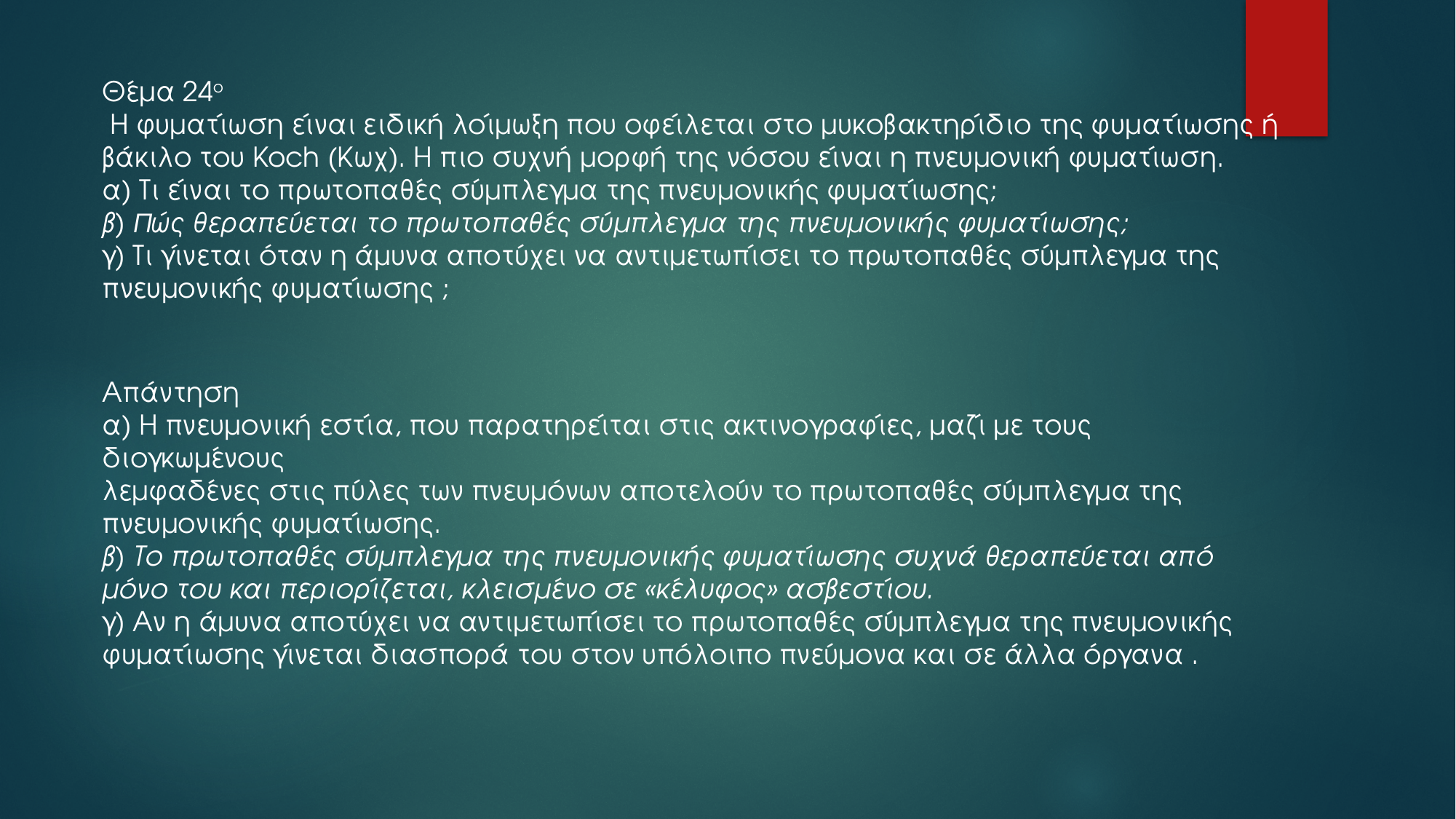

Θέμα 24ο
 Η φυματίωση είναι ειδική λοίμωξη που οφείλεται στο μυκοβακτηρίδιο της φυματίωσης ή
βάκιλο του Koch (Κωχ). Η πιο συχνή μορφή της νόσου είναι η πνευμονική φυματίωση.
α) Τι είναι το πρωτοπαθές σύμπλεγμα της πνευμονικής φυματίωσης;
β) Πώς θεραπεύεται το πρωτοπαθές σύμπλεγμα της πνευμονικής φυματίωσης;
γ) Τι γίνεται όταν η άμυνα αποτύχει να αντιμετωπίσει το πρωτοπαθές σύμπλεγμα της
πνευμονικής φυματίωσης ;
Απάντηση
α) Η πνευμονική εστία, που παρατηρείται στις ακτινογραφίες, μαζί με τους διογκωμένους
λεμφαδένες στις πύλες των πνευμόνων αποτελούν το πρωτοπαθές σύμπλεγμα της
πνευμονικής φυματίωσης.
β) Το πρωτοπαθές σύμπλεγμα της πνευμονικής φυματίωσης συχνά θεραπεύεται από μόνο του και περιορίζεται, κλεισμένο σε «κέλυφος» ασβεστίου.
γ) Αν η άμυνα αποτύχει να αντιμετωπίσει το πρωτοπαθές σύμπλεγμα της πνευμονικής
φυματίωσης γίνεται διασπορά του στον υπόλοιπο πνεύμονα και σε άλλα όργανα .